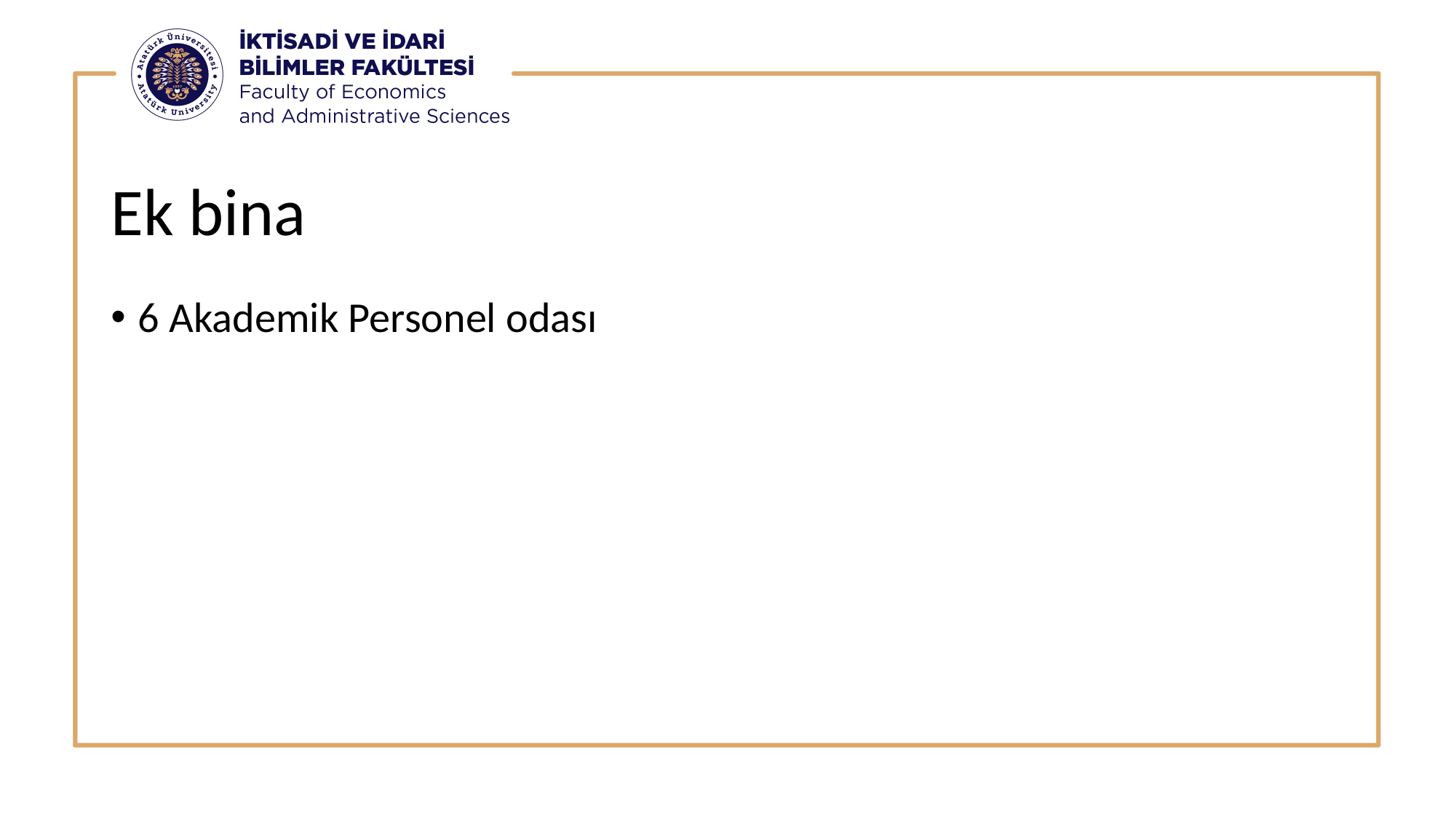

# Ek bina
6 Akademik Personel odası